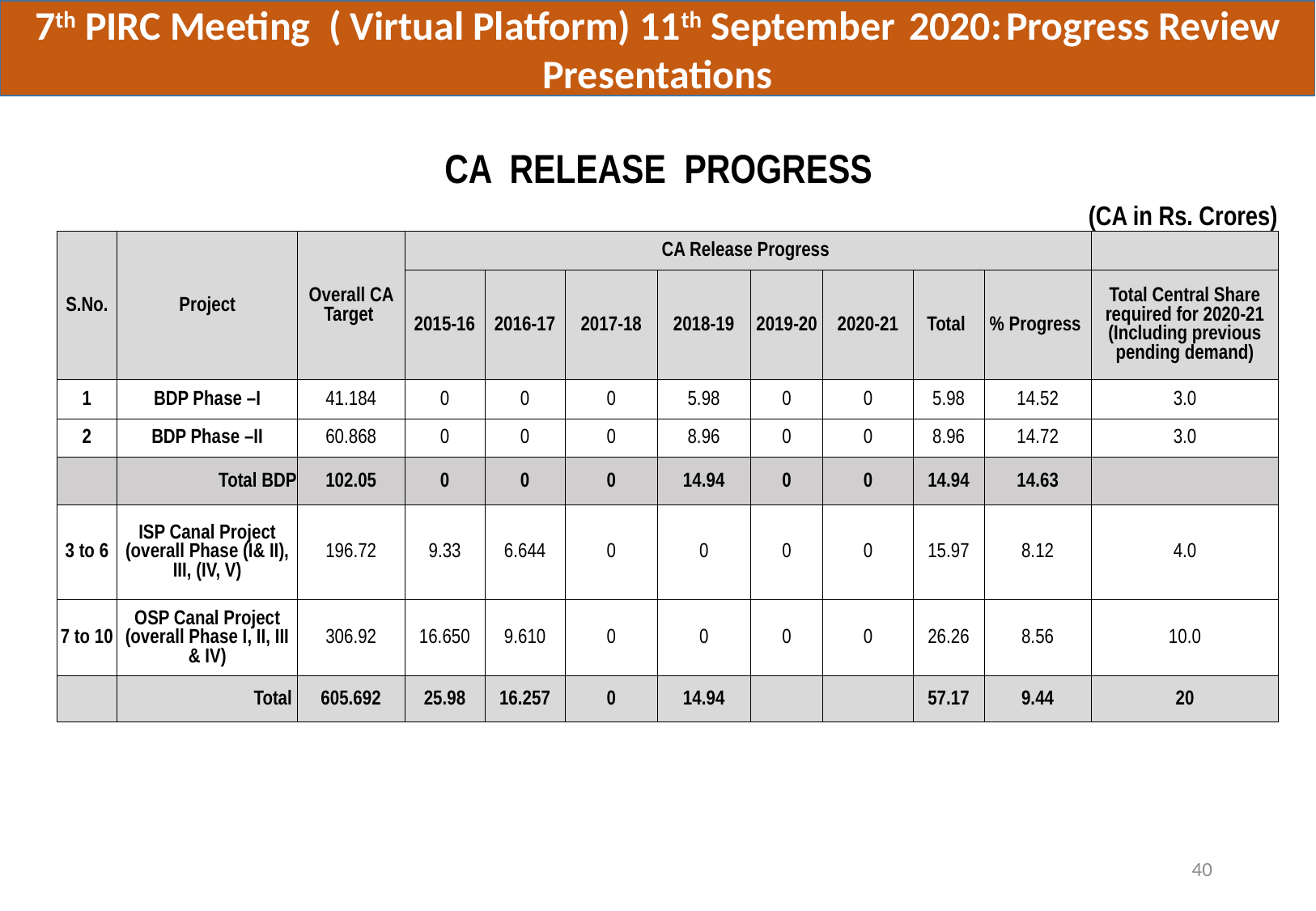

7th PIRC Meeting  ( Virtual Platform) 11th September 2020:	Progress Review Presentations
|  |  |  |  |  |  |  |  |  |  |  |  |
| --- | --- | --- | --- | --- | --- | --- | --- | --- | --- | --- | --- |
| CA RELEASE PROGRESS |  |  |  |  |  |  |  |  |  |  |  |
| (CA in Rs. Crores) |  |  |  |  |  |  |  |  |  |  |  |
| S.No. | Project | Overall CA Target | CA Release Progress |  |  |  |  |  |  |  |  |
|  |  |  | 2015-16 | 2016-17 | 2017-18 | 2018-19 | 2019-20 | 2020-21 | Total | % Progress | Total Central Share required for 2020-21 (Including previous pending demand) |
| 1 | BDP Phase –I | 41.184 | 0 | 0 | 0 | 5.98 | 0 | 0 | 5.98 | 14.52 | 3.0 |
| 2 | BDP Phase –II | 60.868 | 0 | 0 | 0 | 8.96 | 0 | 0 | 8.96 | 14.72 | 3.0 |
|  | Total BDP | 102.05 | 0 | 0 | 0 | 14.94 | 0 | 0 | 14.94 | 14.63 |  |
| 3 to 6 | ISP Canal Project (overall Phase (I& II), III, (IV, V) | 196.72 | 9.33 | 6.644 | 0 | 0 | 0 | 0 | 15.97 | 8.12 | 4.0 |
| 7 to 10 | OSP Canal Project (overall Phase I, II, III & IV) | 306.92 | 16.650 | 9.610 | 0 | 0 | 0 | 0 | 26.26 | 8.56 | 10.0 |
|  | Total | 605.692 | 25.98 | 16.257 | 0 | 14.94 |  |  | 57.17 | 9.44 | 20 |

40